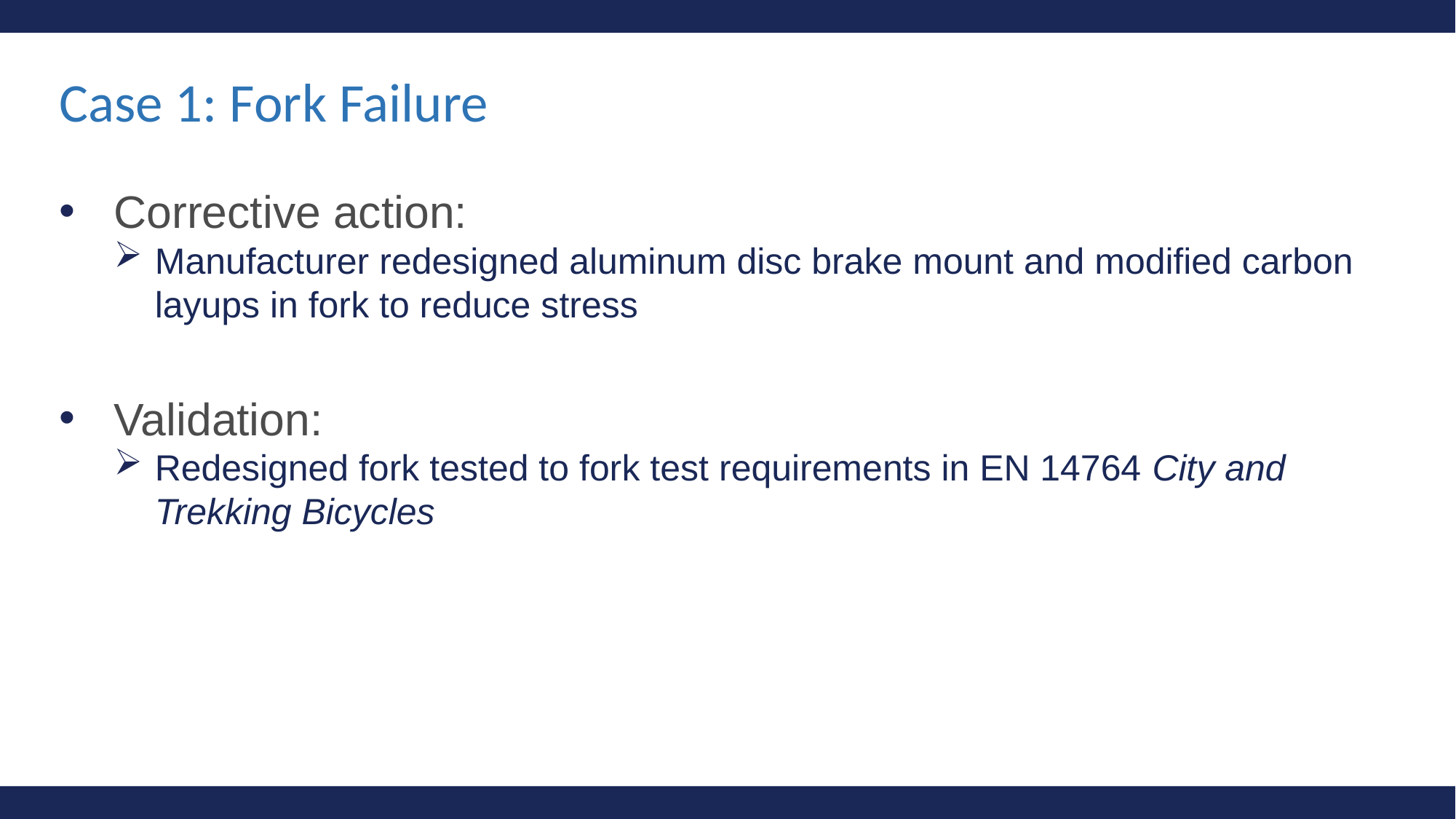

# Case 1: Fork Failure
Corrective action:
Manufacturer redesigned aluminum disc brake mount and modified carbon layups in fork to reduce stress

Validation:
Redesigned fork tested to fork test requirements in EN 14764 City and Trekking Bicycles